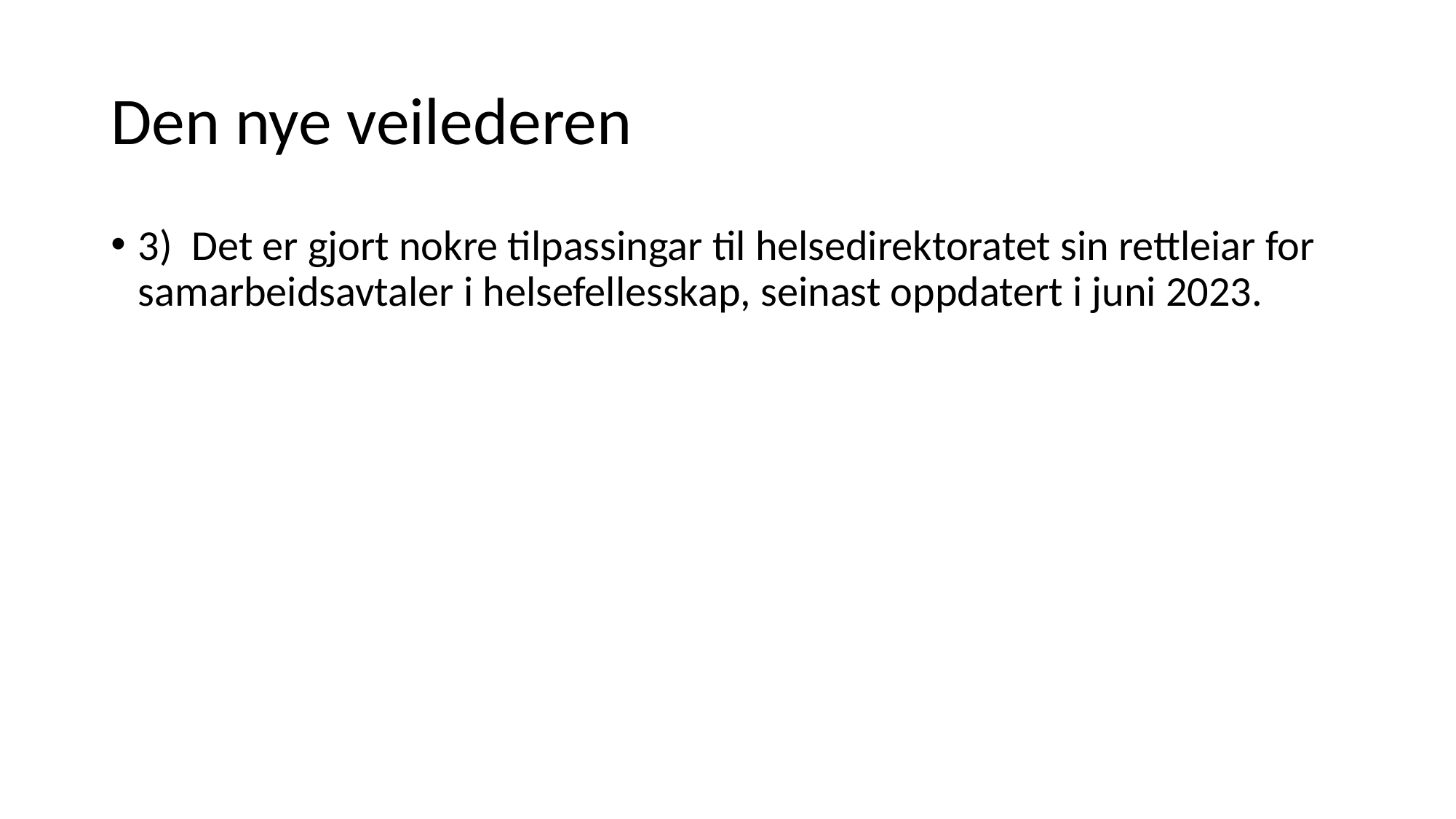

# Den nye veilederen
3)  Det er gjort nokre tilpassingar til helsedirektoratet sin rettleiar for samarbeidsavtaler i helsefellesskap, seinast oppdatert i juni 2023.